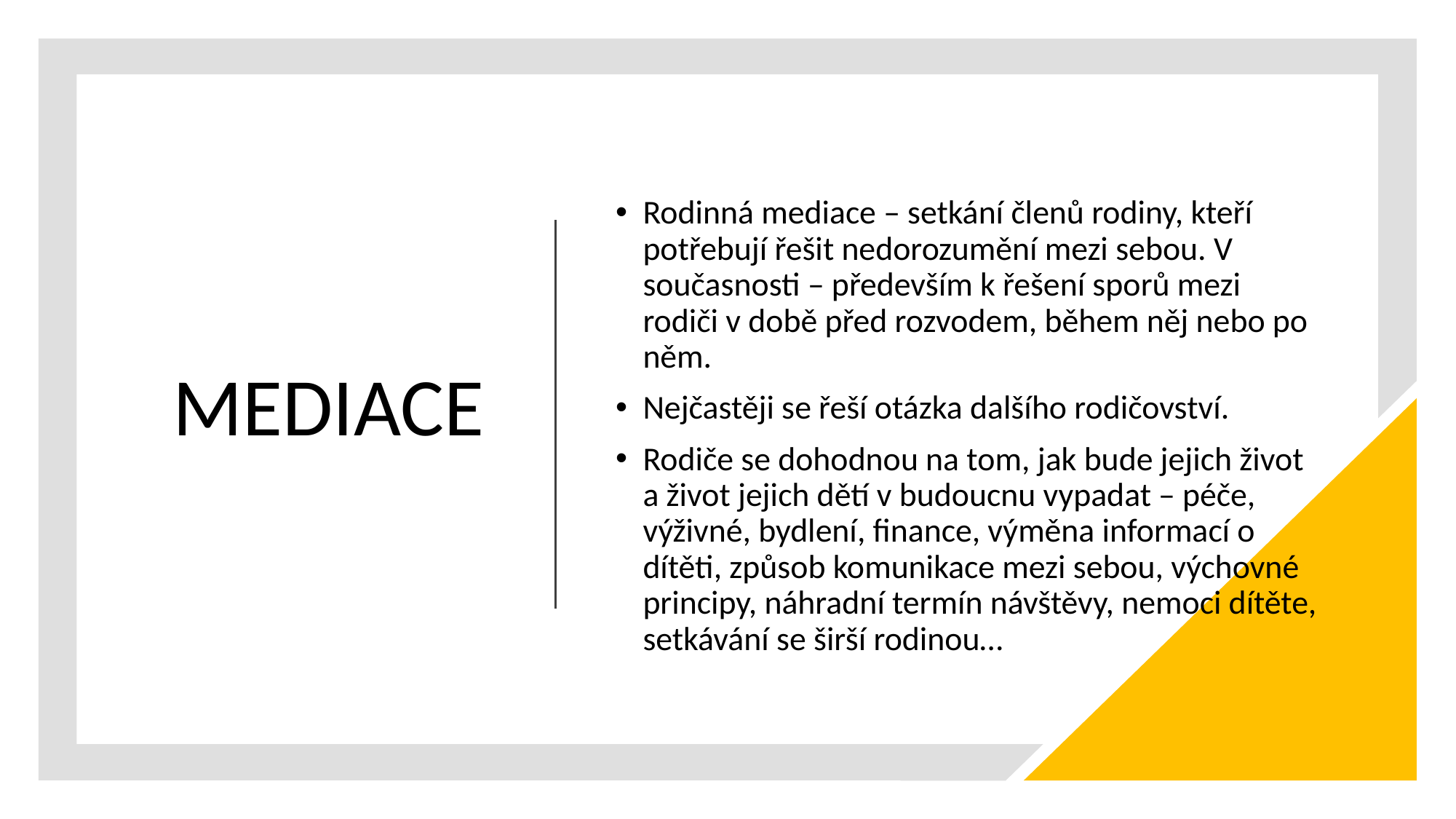

# MEDIACE
Rodinná mediace – setkání členů rodiny, kteří potřebují řešit nedorozumění mezi sebou. V současnosti – především k řešení sporů mezi rodiči v době před rozvodem, během něj nebo po něm.
Nejčastěji se řeší otázka dalšího rodičovství.
Rodiče se dohodnou na tom, jak bude jejich život a život jejich dětí v budoucnu vypadat – péče, výživné, bydlení, finance, výměna informací o dítěti, způsob komunikace mezi sebou, výchovné principy, náhradní termín návštěvy, nemoci dítěte, setkávání se širší rodinou…